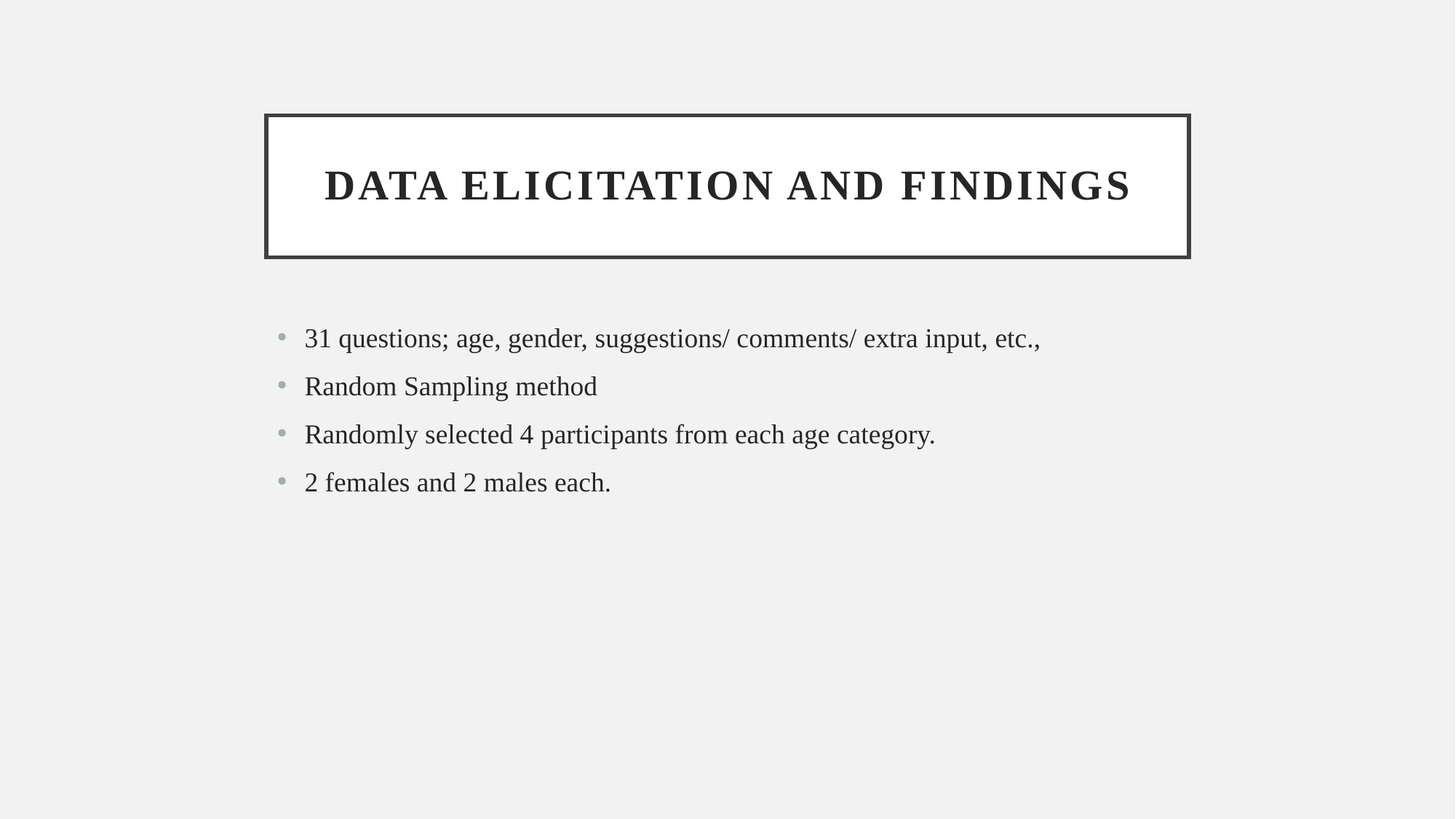

# Data elicitation and findings
31 questions; age, gender, suggestions/ comments/ extra input, etc.,
Random Sampling method
Randomly selected 4 participants from each age category.
2 females and 2 males each.